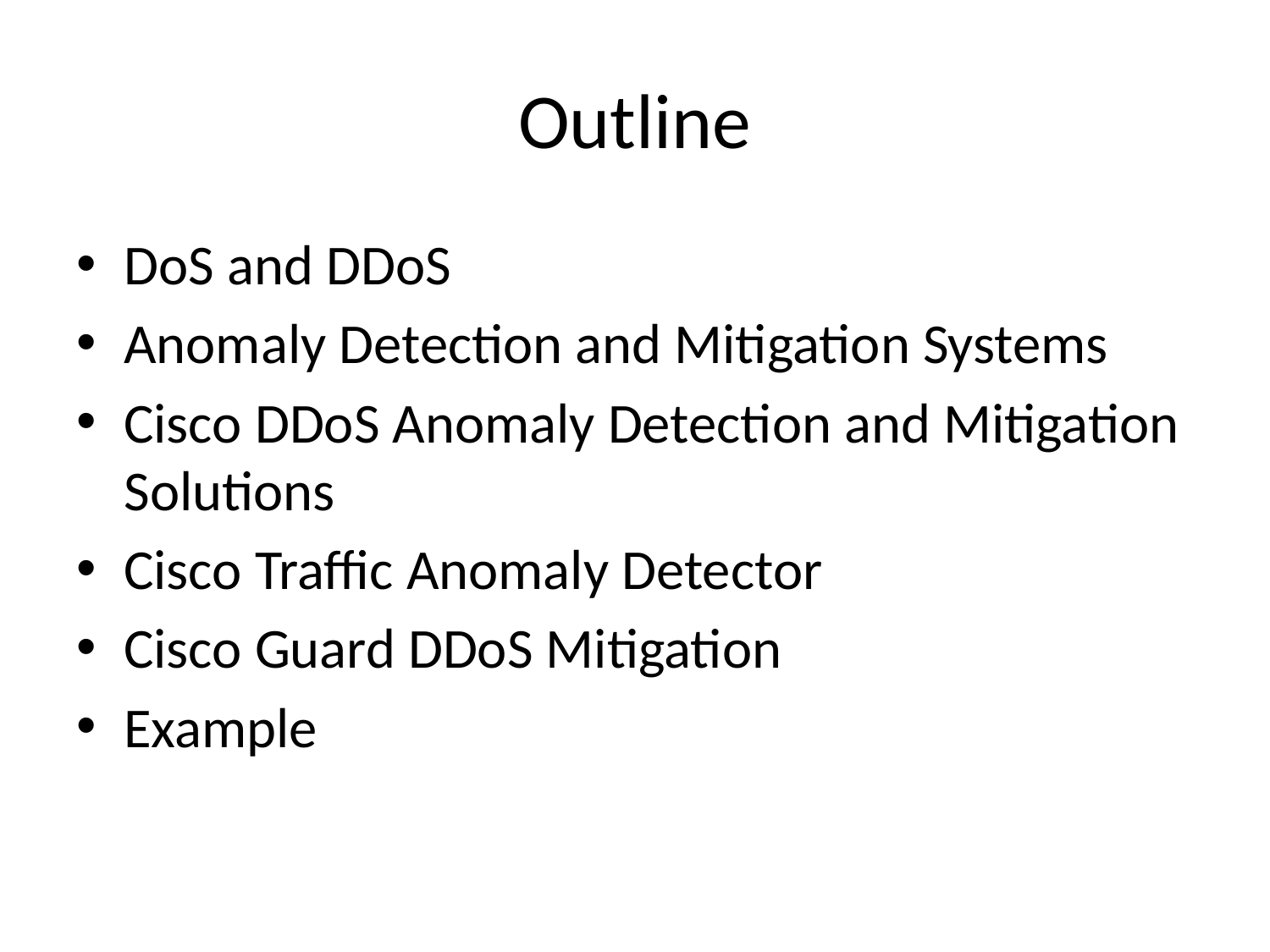

# Outline
DoS and DDoS
Anomaly Detection and Mitigation Systems
Cisco DDoS Anomaly Detection and Mitigation Solutions
Cisco Traffic Anomaly Detector
Cisco Guard DDoS Mitigation
Example